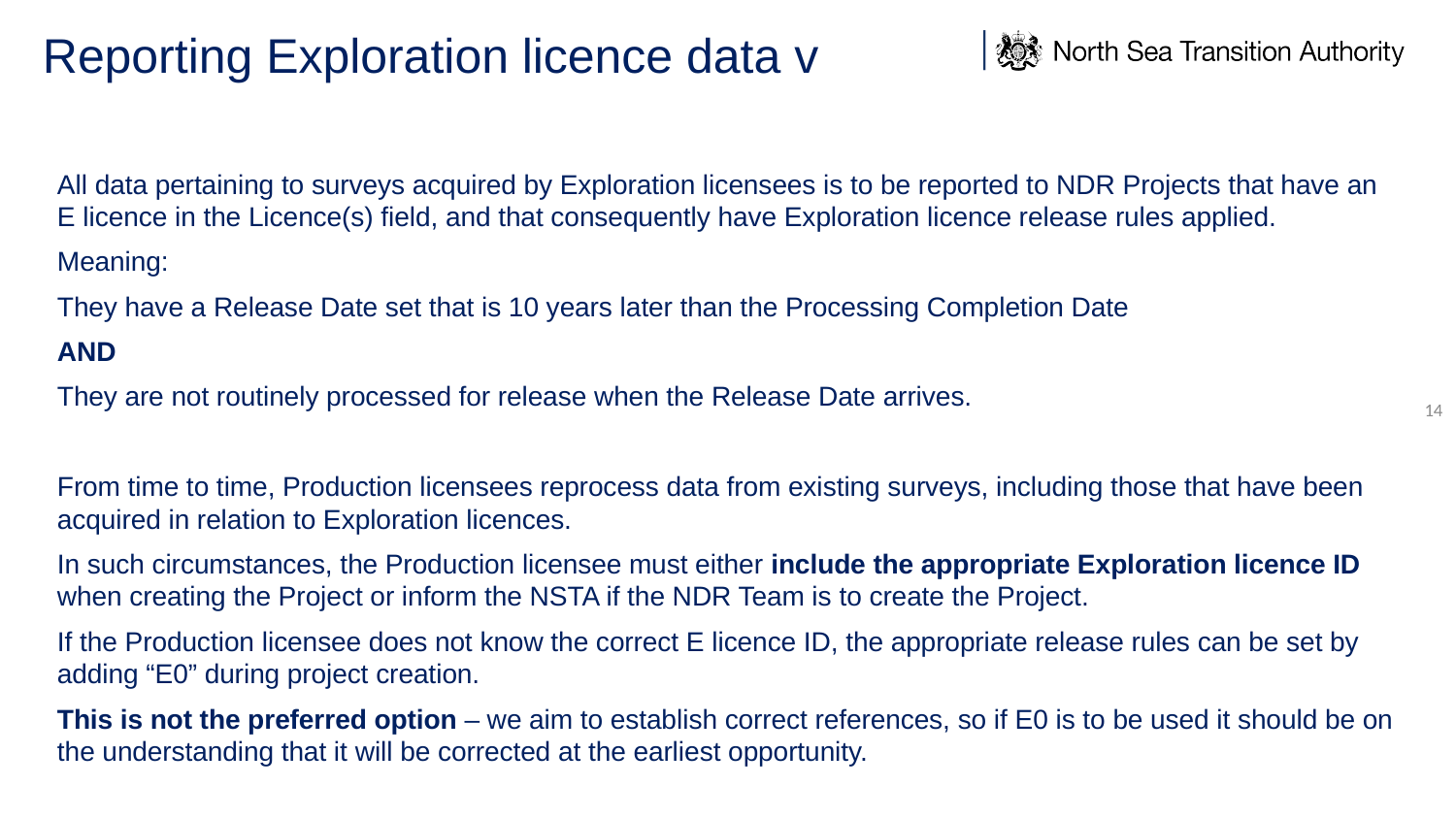

# Reporting Exploration licence data v
All data pertaining to surveys acquired by Exploration licensees is to be reported to NDR Projects that have an E licence in the Licence(s) field, and that consequently have Exploration licence release rules applied.
Meaning:
They have a Release Date set that is 10 years later than the Processing Completion Date
AND
They are not routinely processed for release when the Release Date arrives.

From time to time, Production licensees reprocess data from existing surveys, including those that have been acquired in relation to Exploration licences.
In such circumstances, the Production licensee must either include the appropriate Exploration licence ID when creating the Project or inform the NSTA if the NDR Team is to create the Project.
If the Production licensee does not know the correct E licence ID, the appropriate release rules can be set by adding “E0” during project creation.
This is not the preferred option – we aim to establish correct references, so if E0 is to be used it should be on the understanding that it will be corrected at the earliest opportunity.